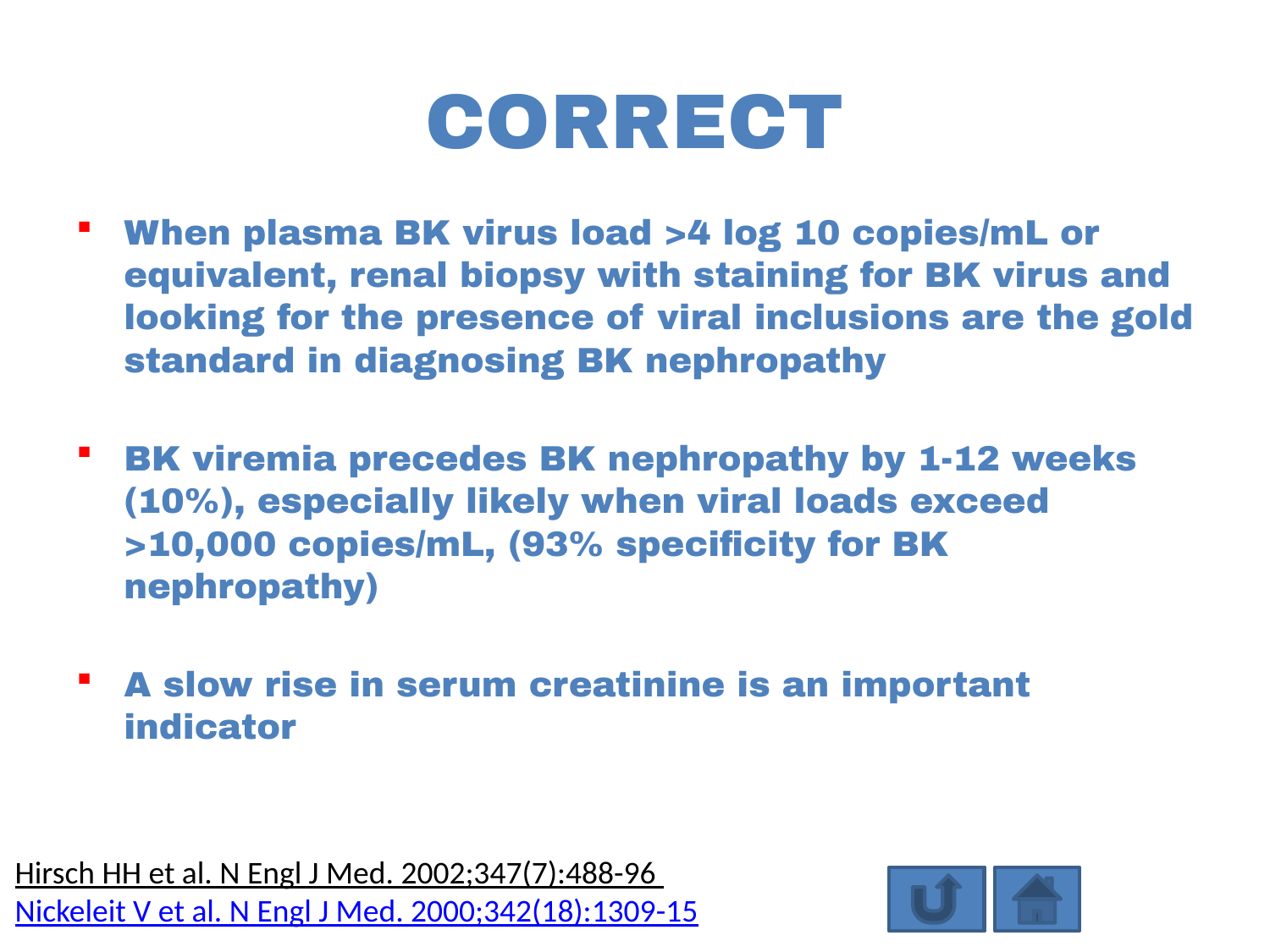

# CORRECT
When plasma BK virus load >4 log 10 copies/mL or equivalent, renal biopsy with staining for BK virus and looking for the presence of viral inclusions are the gold standard in diagnosing BK nephropathy

BK viremia precedes BK nephropathy by 1-12 weeks (10%), especially likely when viral loads exceed >10,000 copies/mL, (93% specificity for BK nephropathy)

A slow rise in serum creatinine is an important indicator
Hirsch HH et al. N Engl J Med. 2002;347(7):488-96
Nickeleit V et al. N Engl J Med. 2000;342(18):1309-15